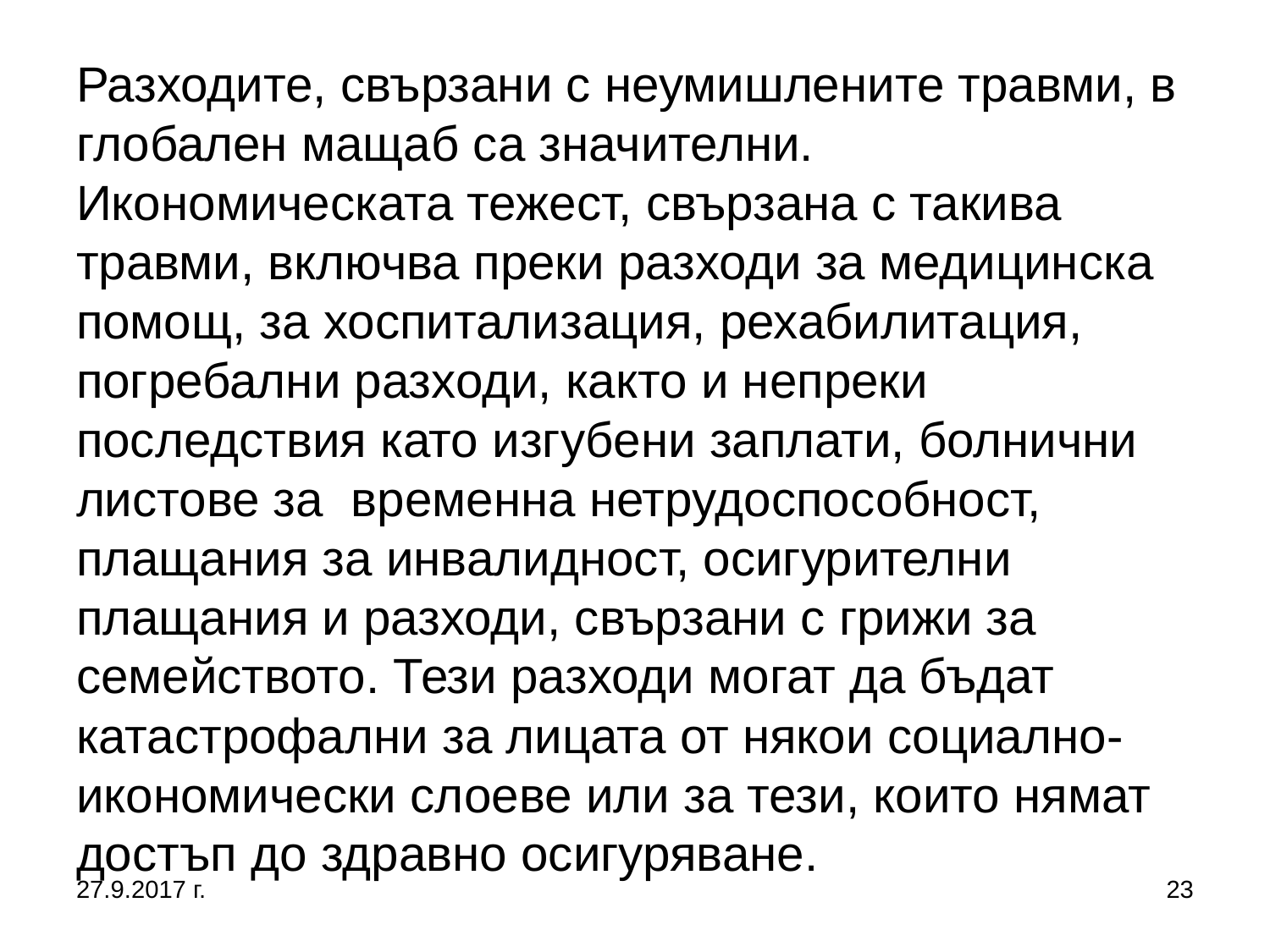

# Разходите, свързани с неумишлените травми, в глобален мащаб са значителни. Икономическата тежест, свързана с такива травми, включва преки разходи за медицинска помощ, за хоспитализация, рехабилитация, погребални разходи, както и непреки последствия като изгубени заплати, болнични листове за  временна нетрудоспособност, плащания за инвалидност, осигурителни плащания и разходи, свързани с грижи за семейството. Тези разходи могат да бъдат катастрофални за лицата от някои социално-икономически слоеве или за тези, които нямат достъп до здравно осигуряване.
27.9.2017 г.
23